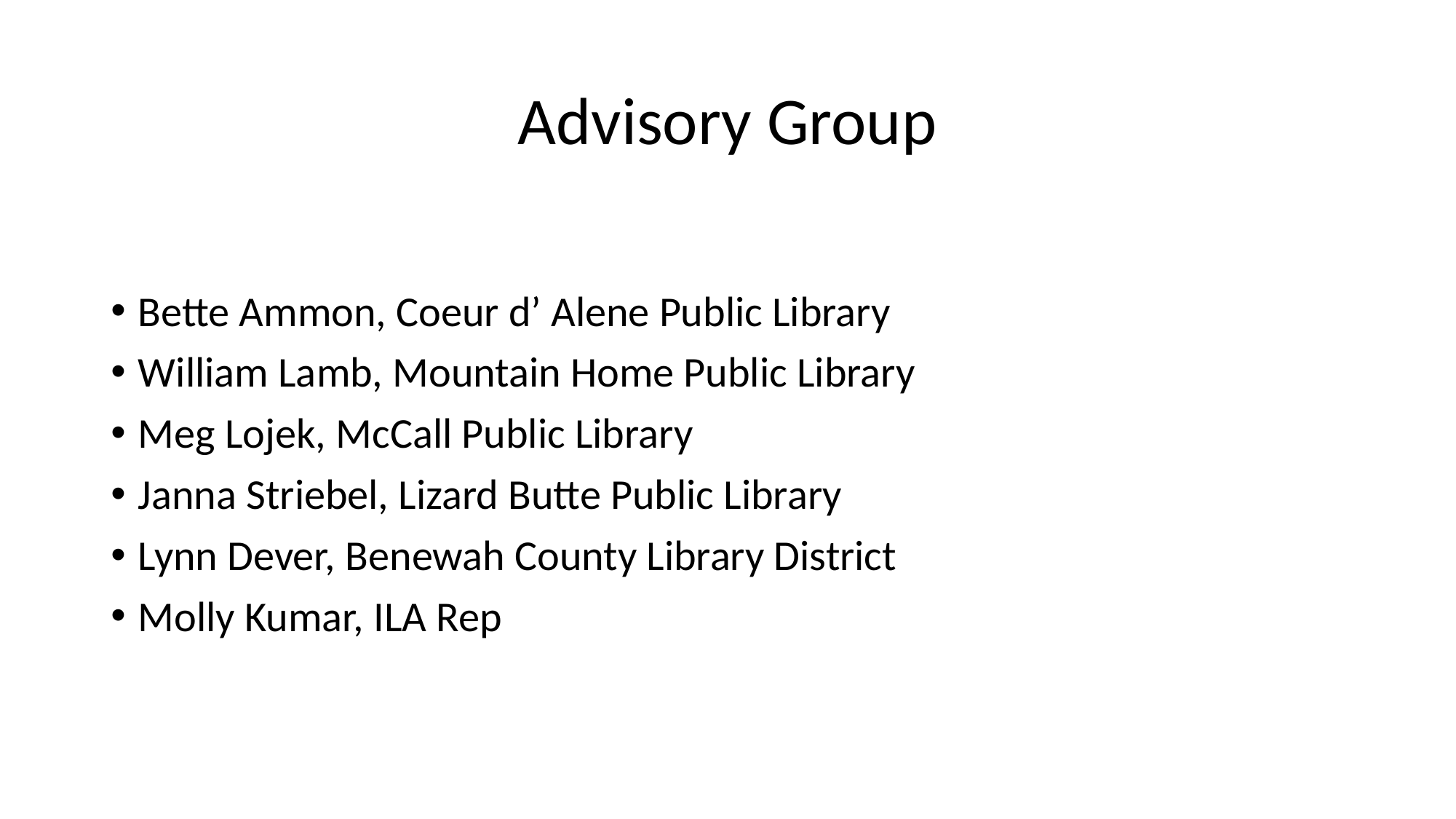

# Advisory Group

Bette Ammon, Coeur d’ Alene Public Library
William Lamb, Mountain Home Public Library
Meg Lojek, McCall Public Library
Janna Striebel, Lizard Butte Public Library
Lynn Dever, Benewah County Library District
Molly Kumar, ILA Rep